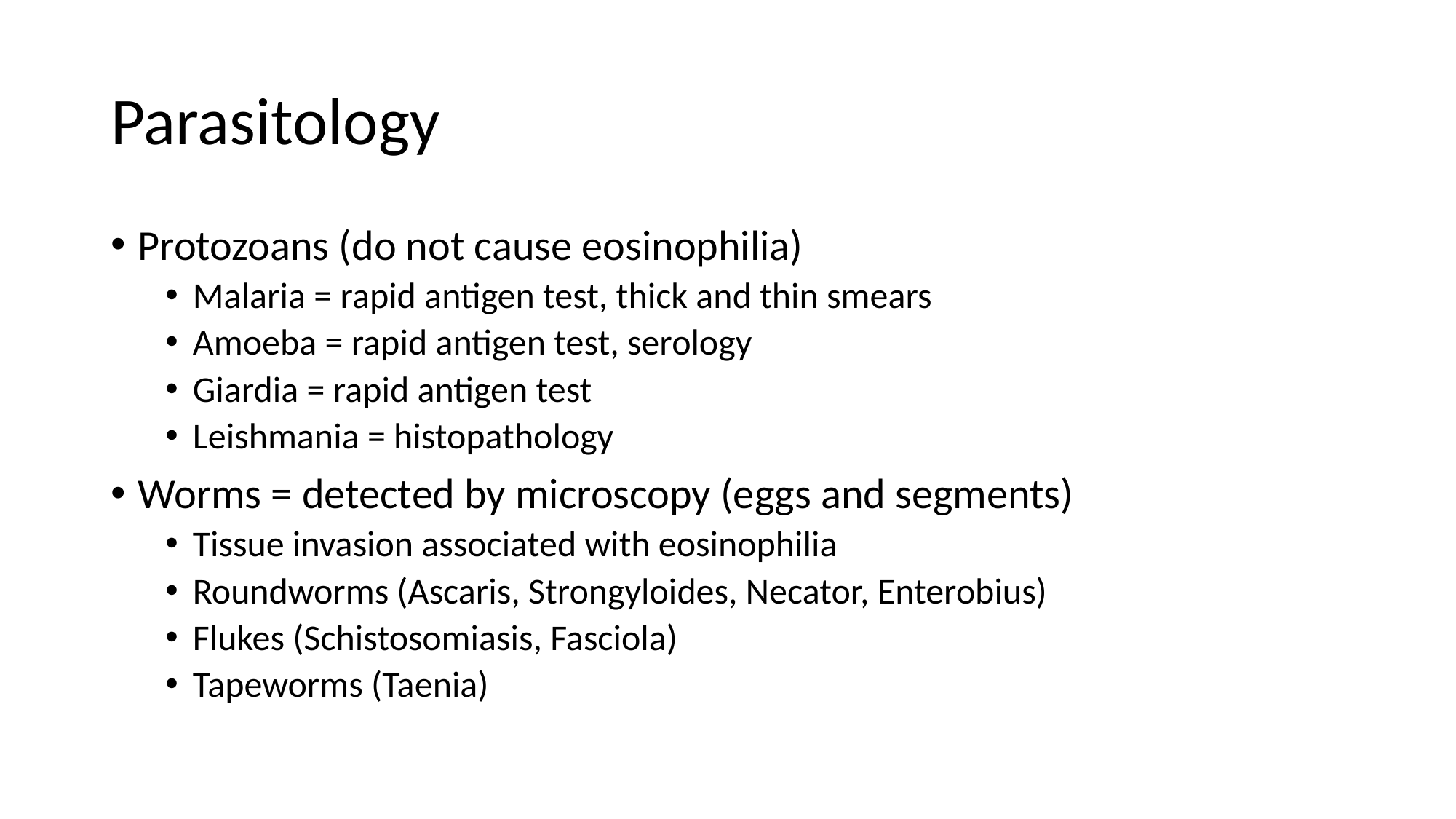

# Parasitology
Protozoans (do not cause eosinophilia)
Malaria = rapid antigen test, thick and thin smears
Amoeba = rapid antigen test, serology
Giardia = rapid antigen test
Leishmania = histopathology
Worms = detected by microscopy (eggs and segments)
Tissue invasion associated with eosinophilia
Roundworms (Ascaris, Strongyloides, Necator, Enterobius)
Flukes (Schistosomiasis, Fasciola)
Tapeworms (Taenia)